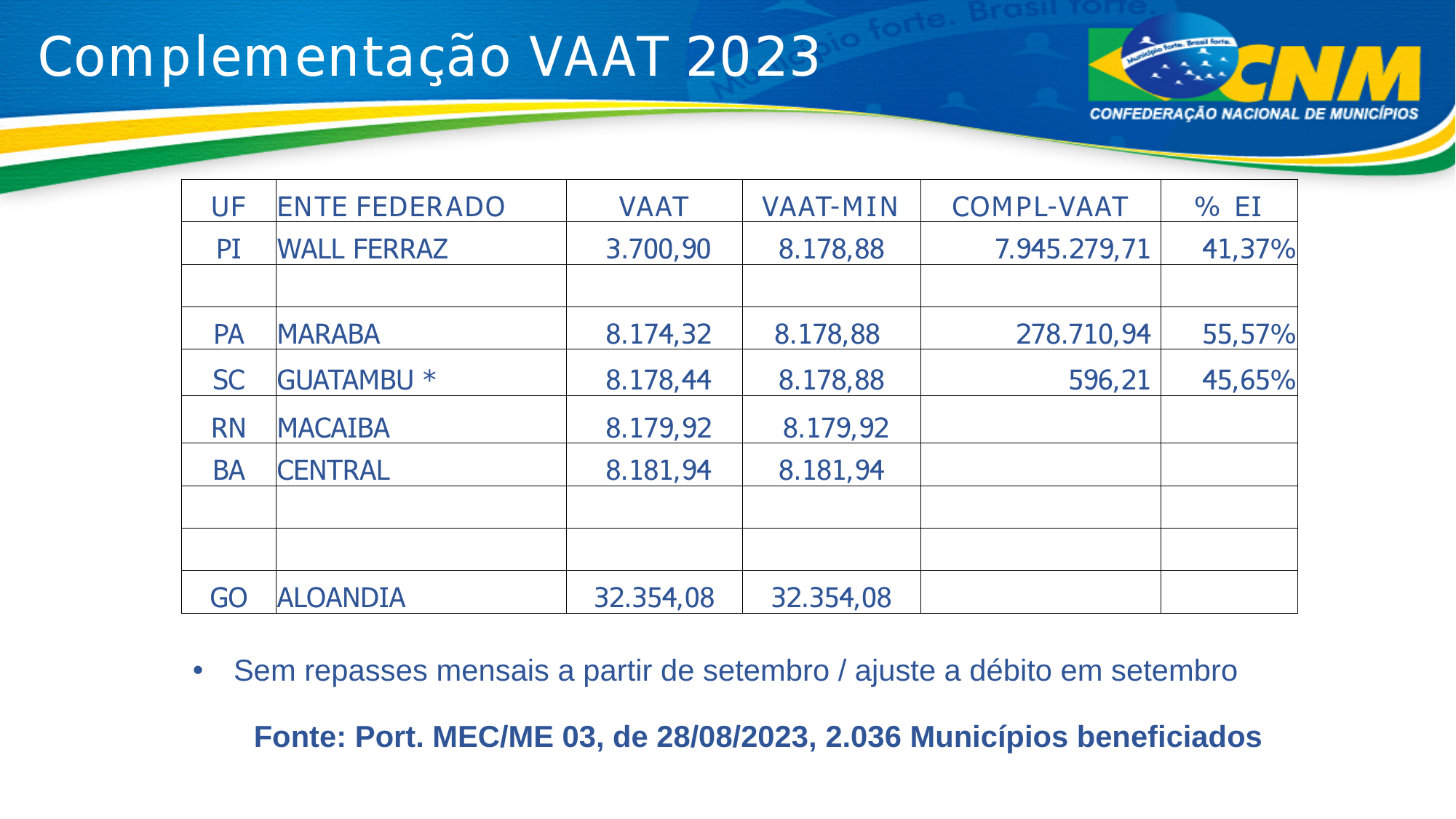

Complementação VAAT 2023
| UF | ENTE FEDERADO | VAAT | VAAT-MIN | COMPL-VAAT | % EI |
| --- | --- | --- | --- | --- | --- |
| PI | WALL FERRAZ | 3.700,90 | 8.178,88 | 7.945.279,71 | 41,37% |
|  |  |  |  |  |  |
| PA | MARABA | 8.174,32 | 8.178,88 | 278.710,94 | 55,57% |
| SC | GUATAMBU \* | 8.178,44 | 8.178,88 | 596,21 | 45,65% |
| RN | MACAIBA | 8.179,92 | 8.179,92 |  |  |
| BA | CENTRAL | 8.181,94 | 8.181,94 |  |  |
|  |  |  |  |  |  |
|  |  |  |  |  |  |
| GO | ALOANDIA | 32.354,08 | 32.354,08 |  |  |
Sem repasses mensais a partir de setembro / ajuste a débito em setembro

Fonte: Port. MEC/ME 03, de 28/08/2023, 2.036 Municípios beneficiados